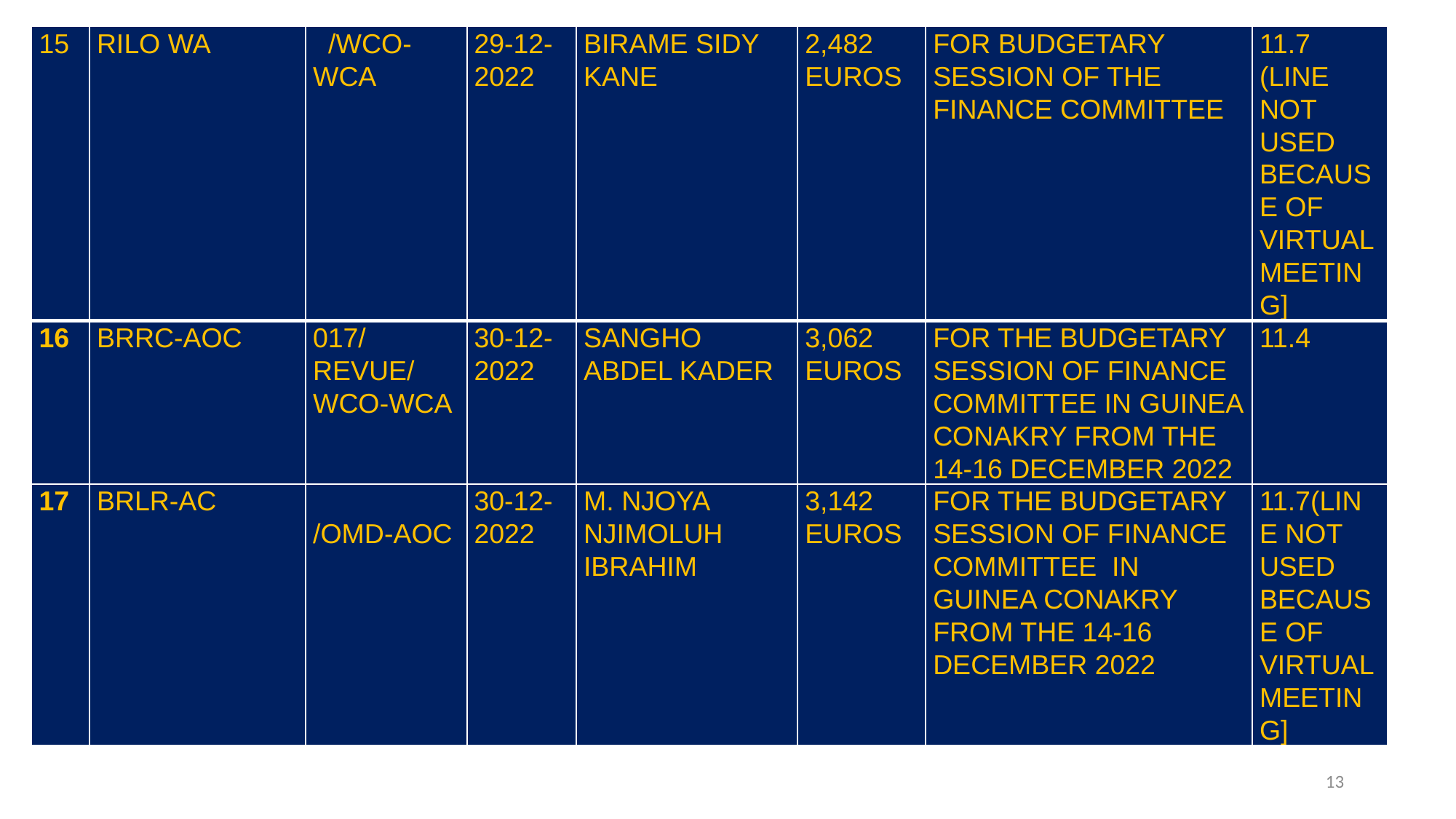

| 15 | RILO WA | /WCO-WCA | 29-12-2022 | BIRAME SIDY KANE | 2,482 EUROS | FOR BUDGETARY SESSION OF THE FINANCE COMMITTEE | 11.7 (LINE NOT USED BECAUSE OF VIRTUAL MEETING] |
| --- | --- | --- | --- | --- | --- | --- | --- |
| 16 | BRRC-AOC | 017/REVUE/WCO-WCA | 30-12-2022 | SANGHO ABDEL KADER | 3,062 EUROS | FOR THE BUDGETARY SESSION OF FINANCE COMMITTEE IN GUINEA CONAKRY FROM THE 14-16 DECEMBER 2022 | 11.4 |
| 17 | BRLR-AC | /OMD-AOC | 30-12-2022 | M. NJOYA NJIMOLUH IBRAHIM | 3,142 EUROS | FOR THE BUDGETARY SESSION OF FINANCE COMMITTEE IN GUINEA CONAKRY FROM THE 14-16 DECEMBER 2022 | 11.7(LINE NOT USED BECAUSE OF VIRTUAL MEETING] |
13